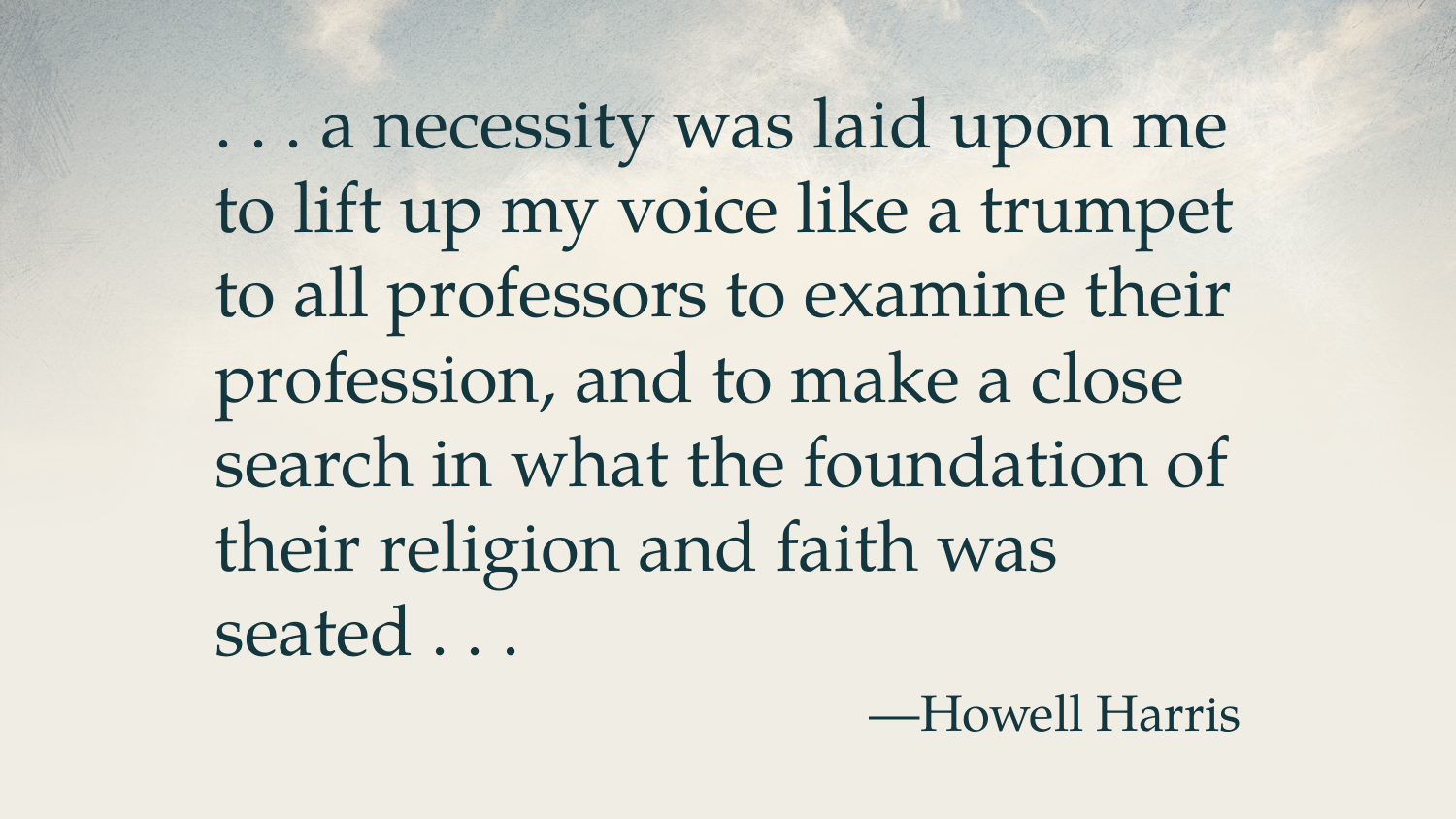

. . . a necessity was laid upon me to lift up my voice like a trumpet to all professors to examine their profession, and to make a close search in what the foundation of their religion and faith was seated . . .
—Howell Harris